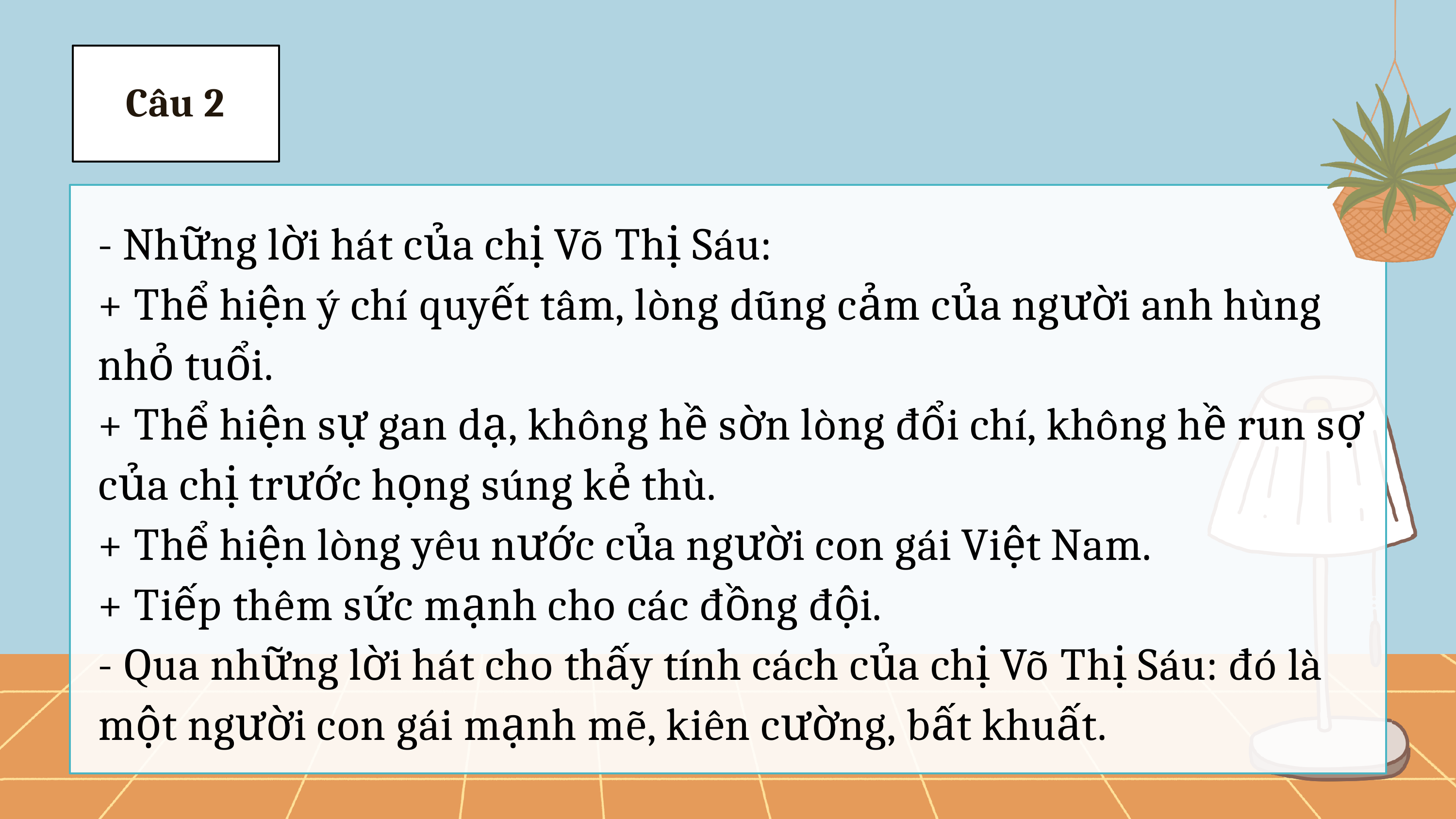

Câu 2
- Những lời hát của chị Võ Thị Sáu:
+ Thể hiện ý chí quyết tâm, lòng dũng cảm của người anh hùng nhỏ tuổi.
+ Thể hiện sự gan dạ, không hề sờn lòng đổi chí, không hề run sợ của chị trước họng súng kẻ thù.
+ Thể hiện lòng yêu nước của người con gái Việt Nam.
+ Tiếp thêm sức mạnh cho các đồng đội.
- Qua những lời hát cho thấy tính cách của chị Võ Thị Sáu: đó là một người con gái mạnh mẽ, kiên cường, bất khuất.